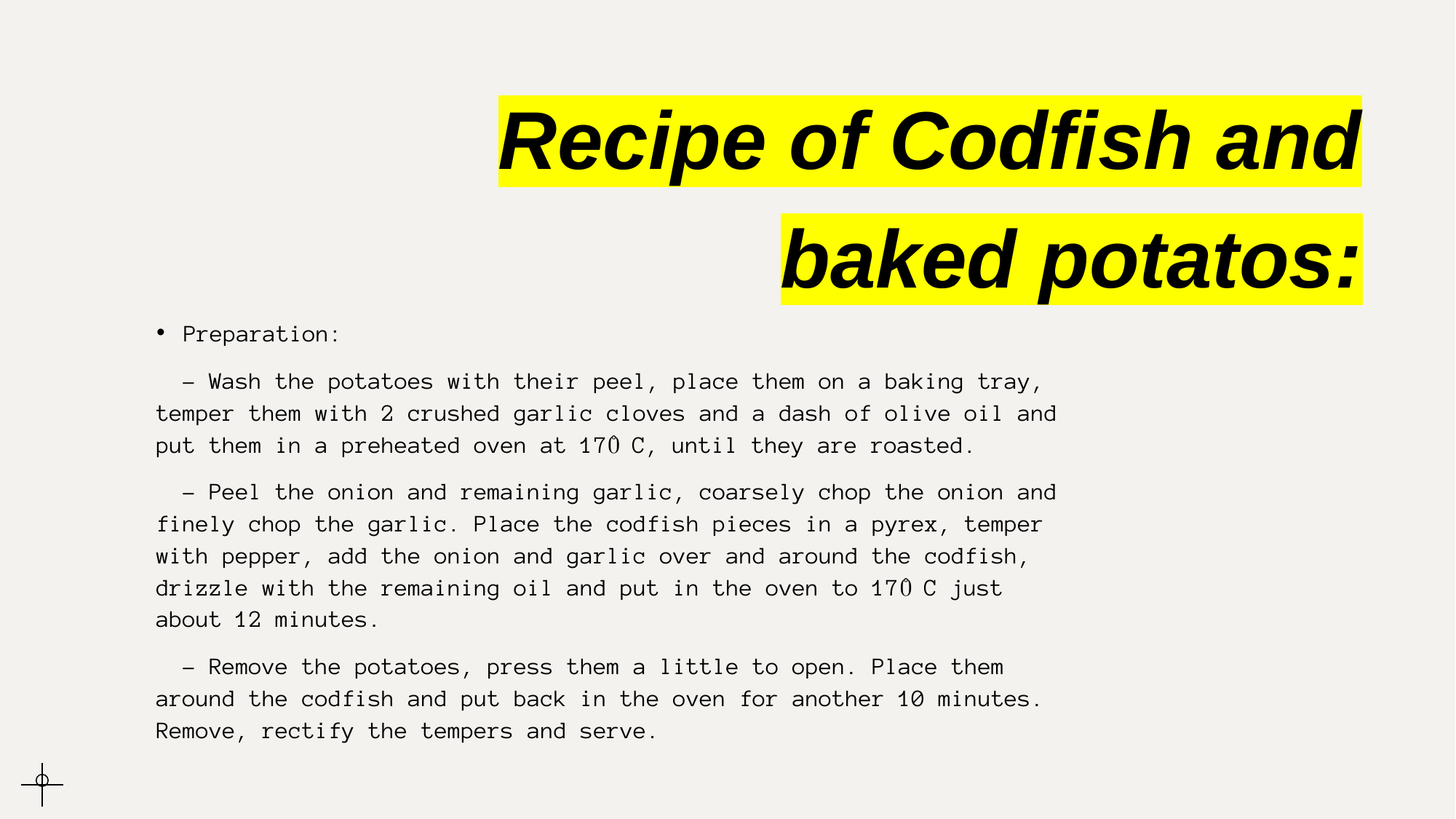

# Recipe of Codfish and baked potatos:
Preparation:
  - Wash the potatoes with their peel, place them on a baking tray, temper them with 2 crushed garlic cloves and a dash of olive oil and put them in a preheated oven at 170̊ C, until they are roasted.
  - Peel the onion and remaining garlic, coarsely chop the onion and finely chop the garlic. Place the codfish pieces in a pyrex, temper with pepper, add the onion and garlic over and around the codfish, drizzle with the remaining oil and put in the oven to 170̊ C just about 12 minutes.
  - Remove the potatoes, press them a little to open. Place them around the codfish and put back in the oven for another 10 minutes. Remove, rectify the tempers and serve.